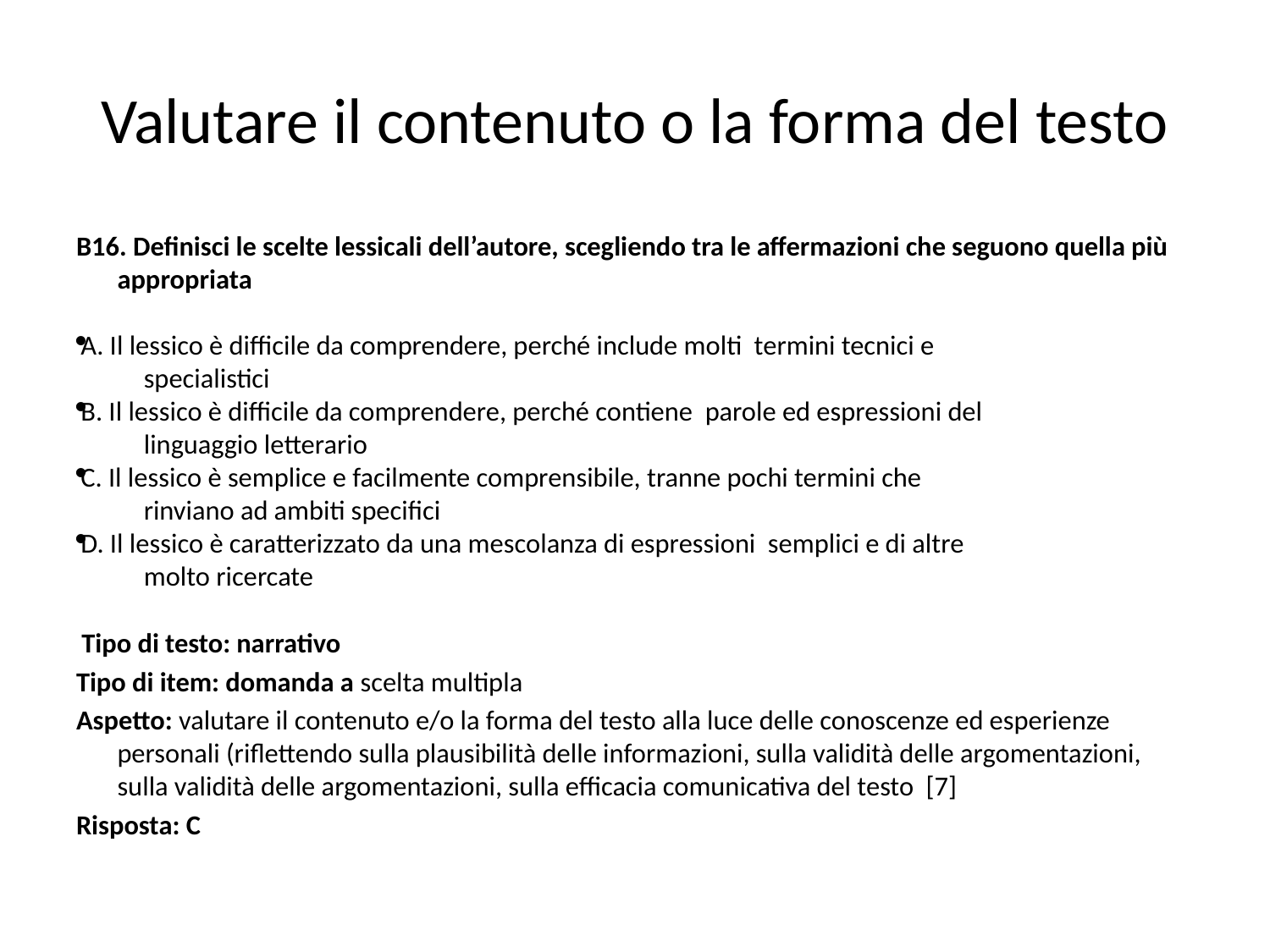

# Valutare il contenuto o la forma del testo
B16. Definisci le scelte lessicali dell’autore, scegliendo tra le affermazioni che seguono quella più appropriata

A. Il lessico è difficile da comprendere, perché include molti  termini tecnici e
           specialistici
B. Il lessico è difficile da comprendere, perché contiene  parole ed espressioni del
           linguaggio letterario
C. Il lessico è semplice e facilmente comprensibile, tranne pochi termini che
           rinviano ad ambiti specifici
D. Il lessico è caratterizzato da una mescolanza di espressioni  semplici e di altre
           molto ricercate

 Tipo di testo: narrativo
Tipo di item: domanda a scelta multipla
Aspetto: valutare il contenuto e/o la forma del testo alla luce delle conoscenze ed esperienze personali (riflettendo sulla plausibilità delle informazioni, sulla validità delle argomentazioni, sulla validità delle argomentazioni, sulla efficacia comunicativa del testo  [7]
Risposta: C